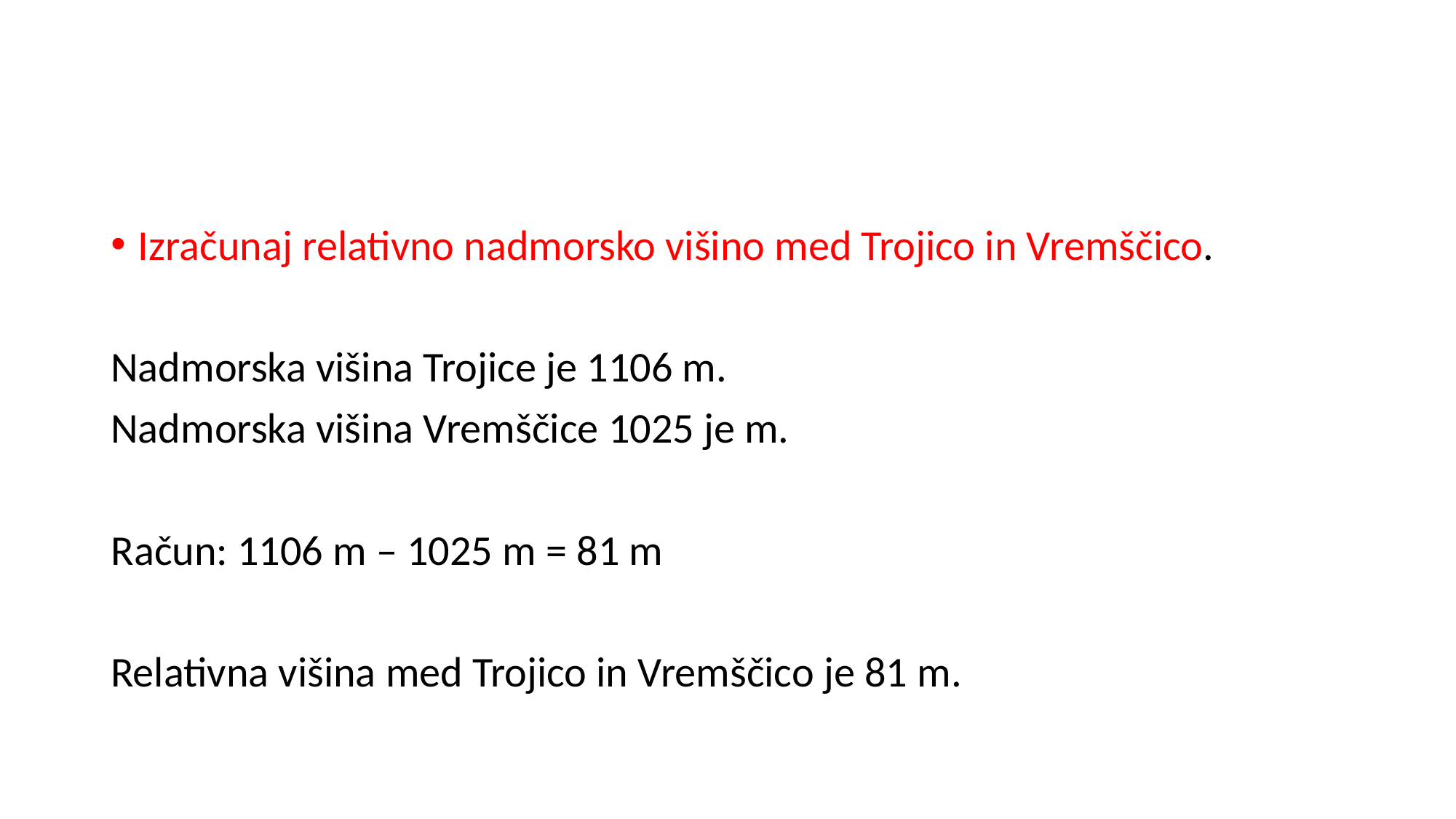

#
Izračunaj relativno nadmorsko višino med Trojico in Vremščico.

Nadmorska višina Trojice je 1106 m.
Nadmorska višina Vremščice 1025 je m.

Račun: 1106 m – 1025 m = 81 m

Relativna višina med Trojico in Vremščico je 81 m.